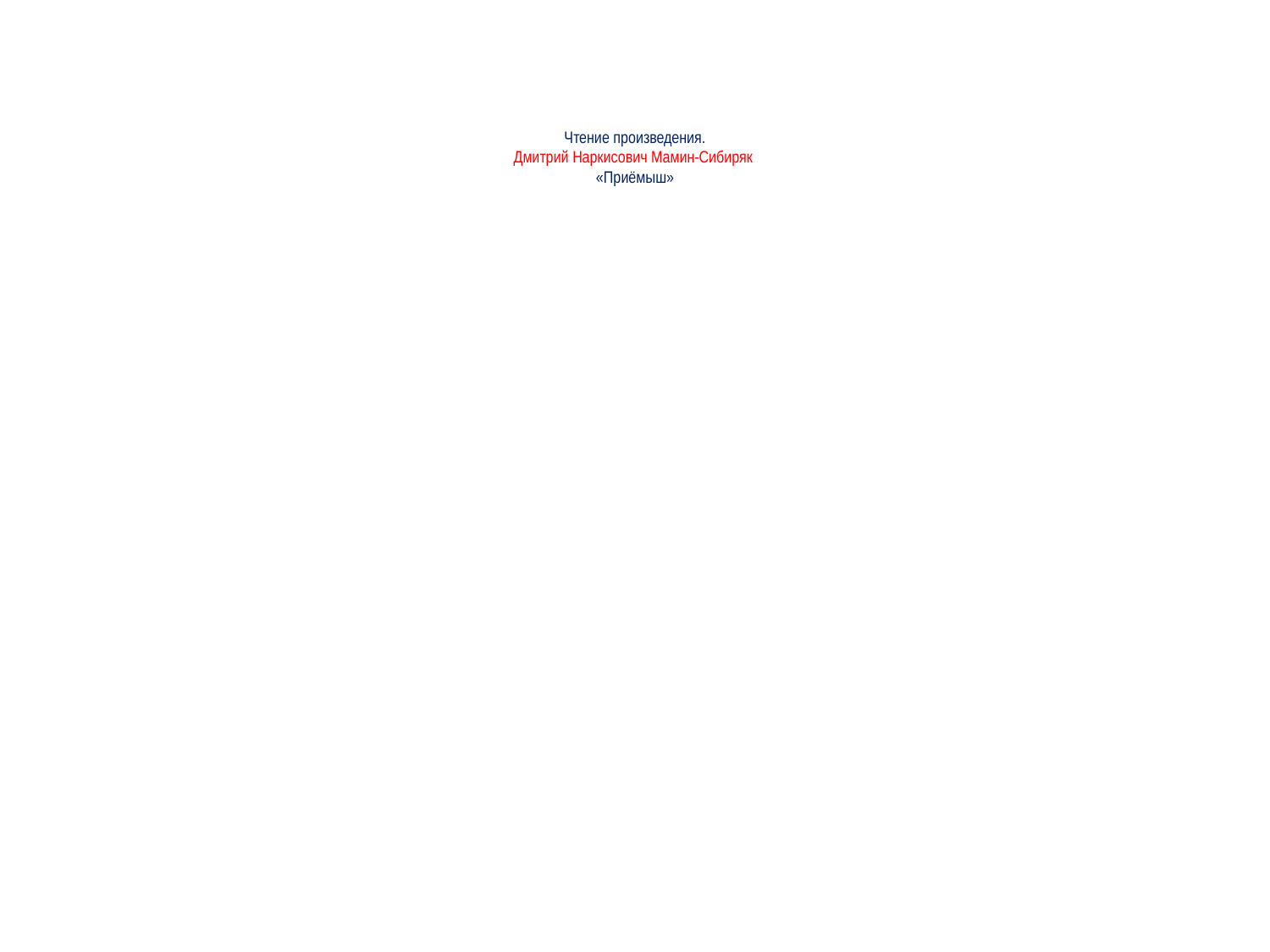

# Чтение произведения. Дмитрий Наркисович Мамин-Сибиряк «Приёмыш»